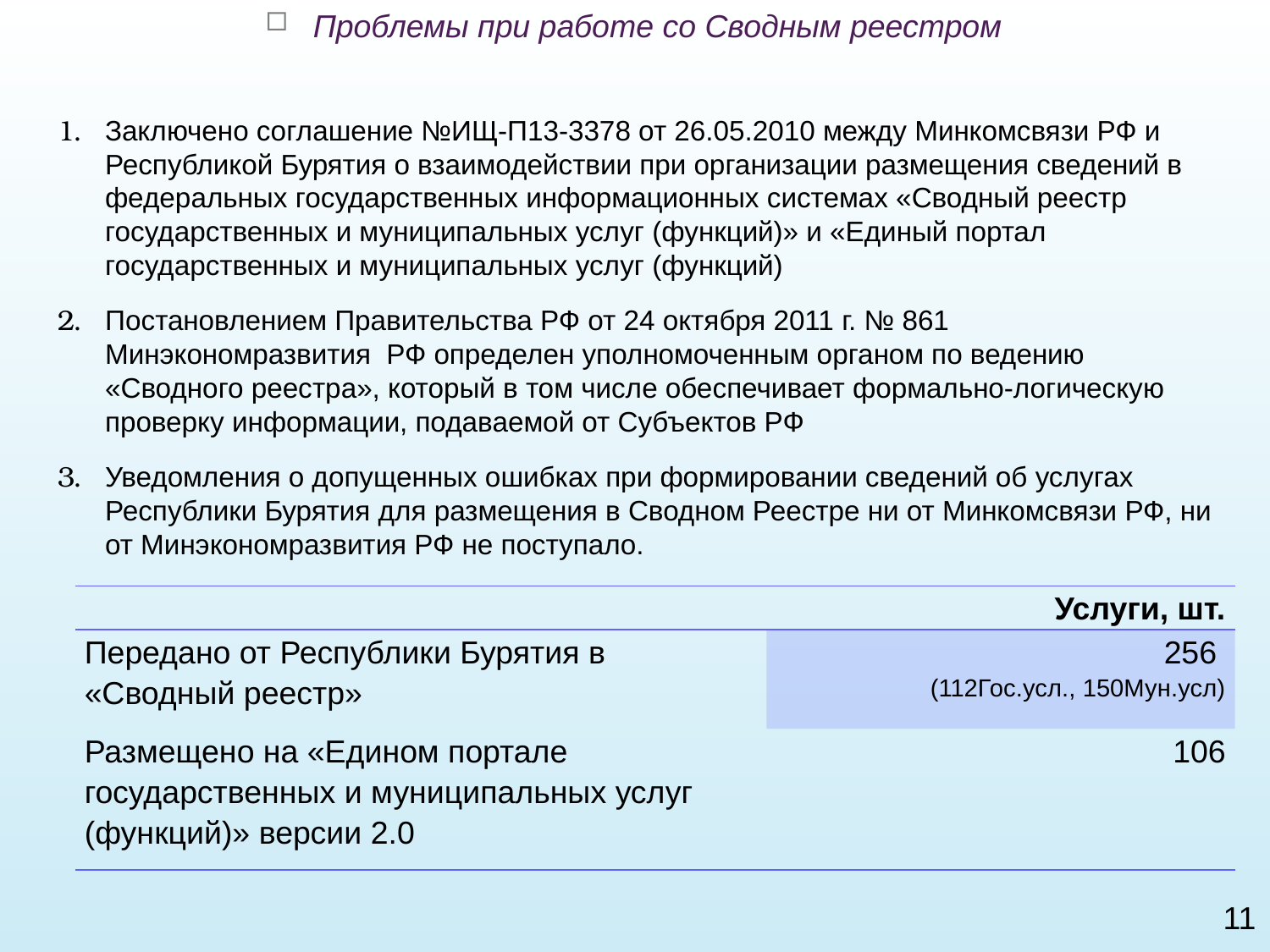

Проблемы при работе со Сводным реестром
Заключено соглашение №ИЩ-П13-3378 от 26.05.2010 между Минкомсвязи РФ и Республикой Бурятия о взаимодействии при организации размещения сведений в федеральных государственных информационных системах «Сводный реестр государственных и муниципальных услуг (функций)» и «Единый портал государственных и муниципальных услуг (функций)
Постановлением Правительства РФ от 24 октября 2011 г. № 861 Минэкономразвития  РФ определен уполномоченным органом по ведению «Сводного реестра», который в том числе обеспечивает формально-логическую проверку информации, подаваемой от Субъектов РФ
Уведомления о допущенных ошибках при формировании сведений об услугах Республики Бурятия для размещения в Сводном Реестре ни от Минкомсвязи РФ, ни от Минэкономразвития РФ не поступало.
|  | Услуги, шт. |
| --- | --- |
| Передано от Республики Бурятия в «Сводный реестр» | 256 (112Гос.усл., 150Мун.усл) |
| Размещено на «Едином портале государственных и муниципальных услуг (функций)» версии 2.0 | 106 |
11